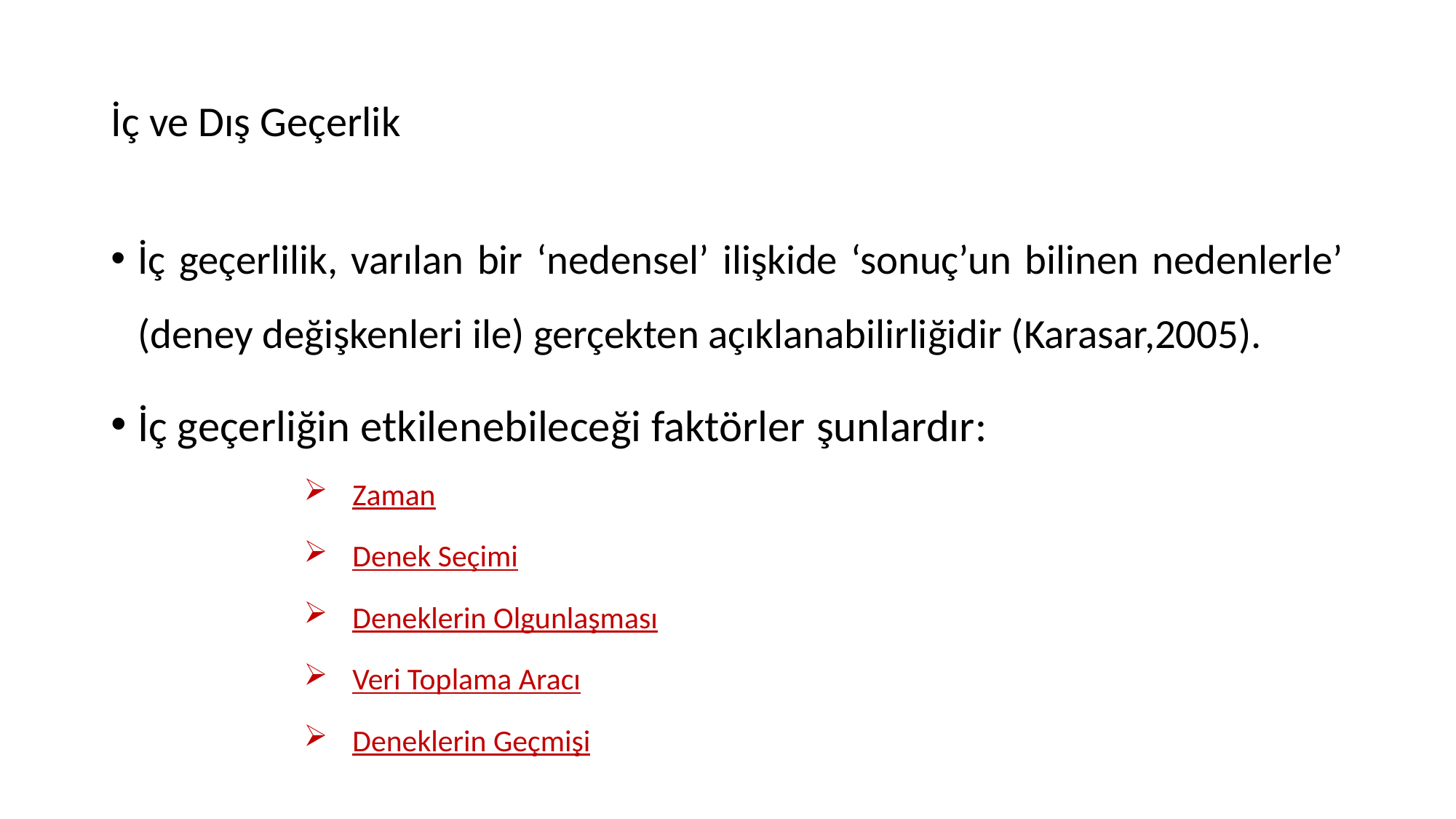

# İç ve Dış Geçerlik

İç geçerlilik, varılan bir ‘nedensel’ ilişkide ‘sonuç’un bilinen nedenlerle’ (deney değişkenleri ile) gerçekten açıklanabilirliğidir (Karasar,2005).
İç geçerliğin etkilenebileceği faktörler şunlardır:
Zaman
Denek Seçimi
Deneklerin Olgunlaşması
Veri Toplama Aracı
Deneklerin Geçmişi